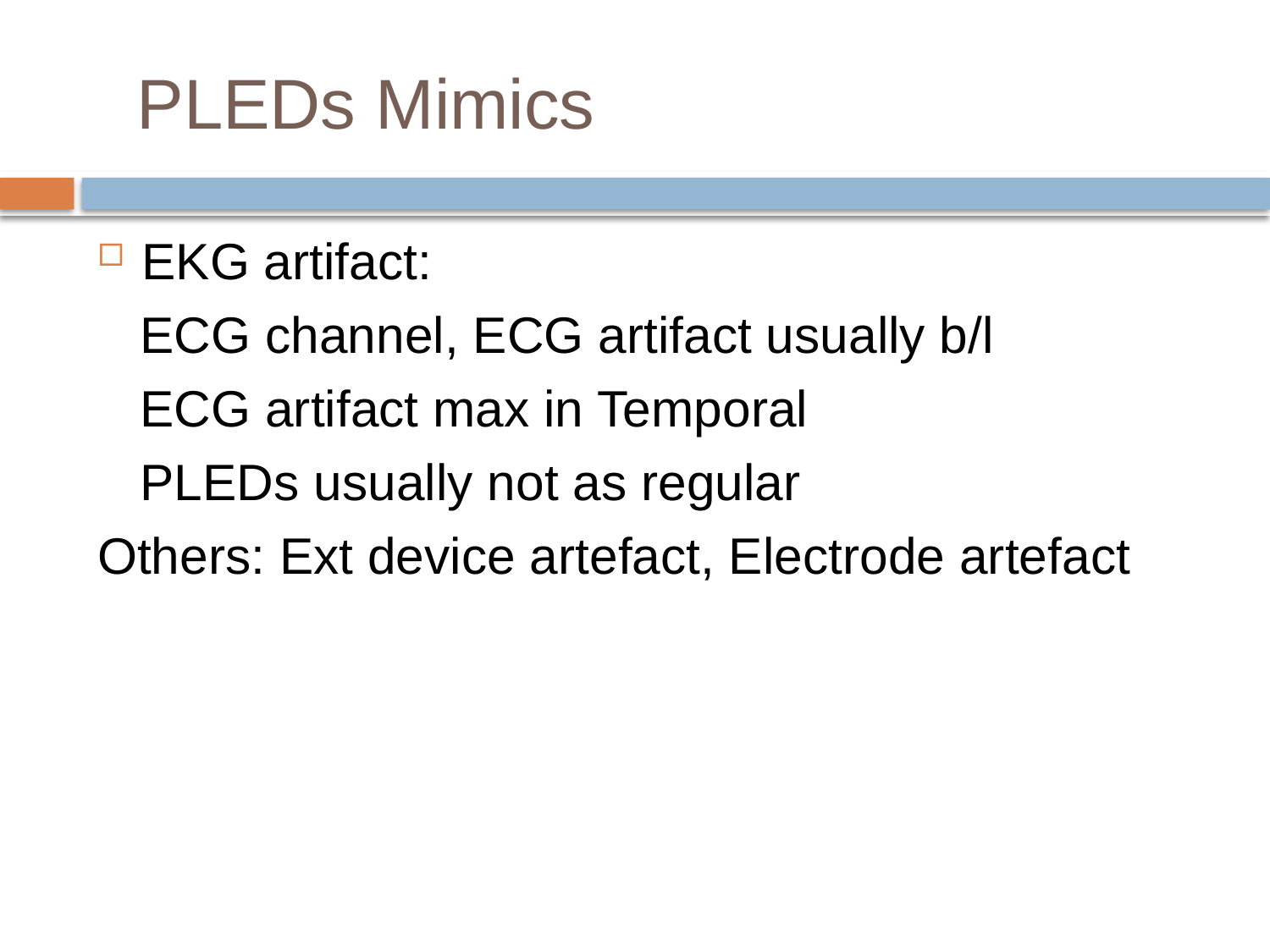

# PLEDs Mimics
EKG artifact:
   ECG channel, ECG artifact usually b/l
   ECG artifact max in Temporal
   PLEDs usually not as regular
Others: Ext device artefact, Electrode artefact